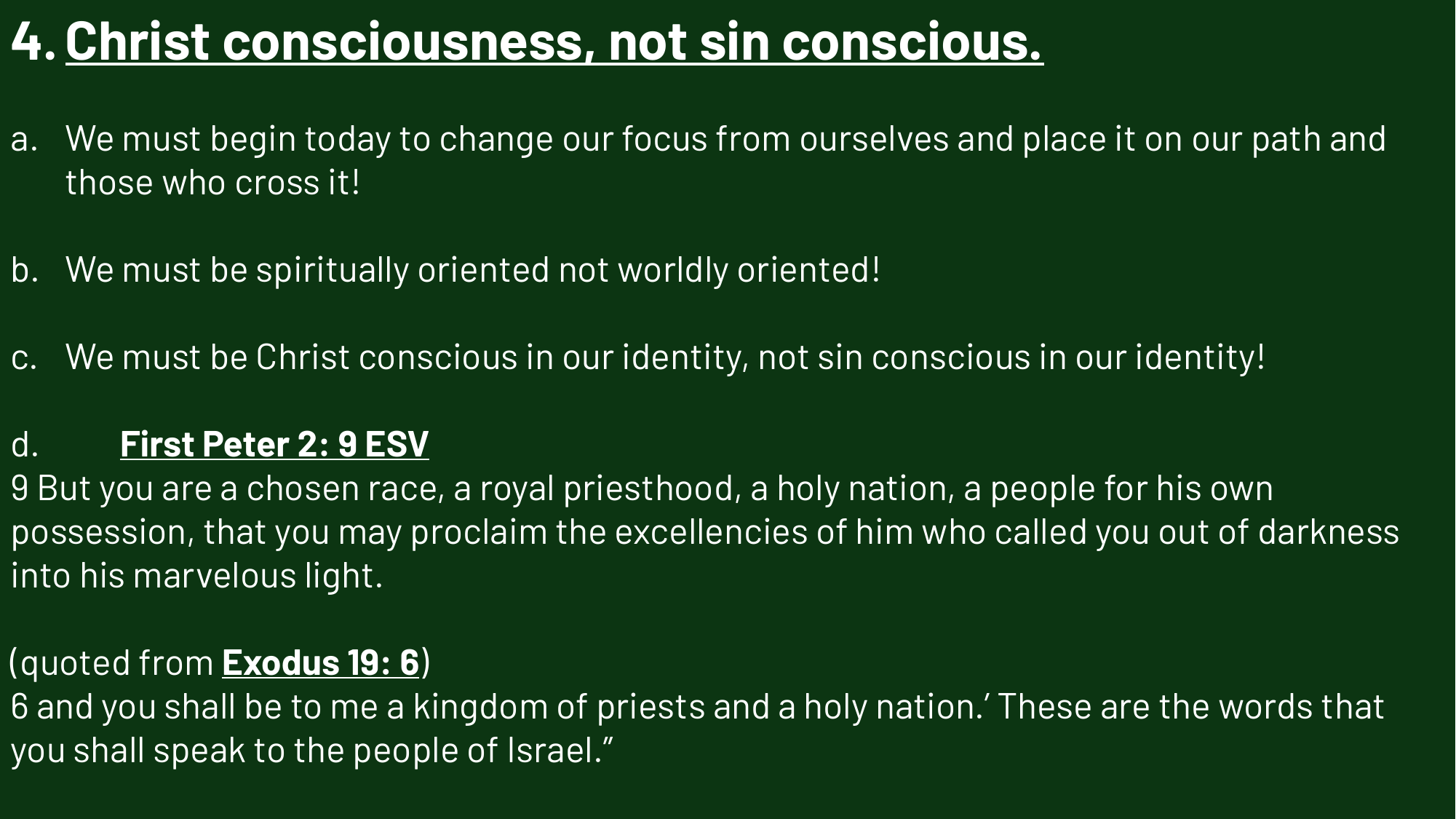

Christ consciousness, not sin conscious.

We must begin today to change our focus from ourselves and place it on our path and those who cross it!

We must be spiritually oriented not worldly oriented!

We must be Christ conscious in our identity, not sin conscious in our identity!

d.	First Peter 2: 9 ESV
9 But you are a chosen race, a royal priesthood, a holy nation, a people for his own possession, that you may proclaim the excellencies of him who called you out of darkness into his marvelous light.

(quoted from Exodus 19: 6)
6 and you shall be to me a kingdom of priests and a holy nation.’ These are the words that you shall speak to the people of Israel.”